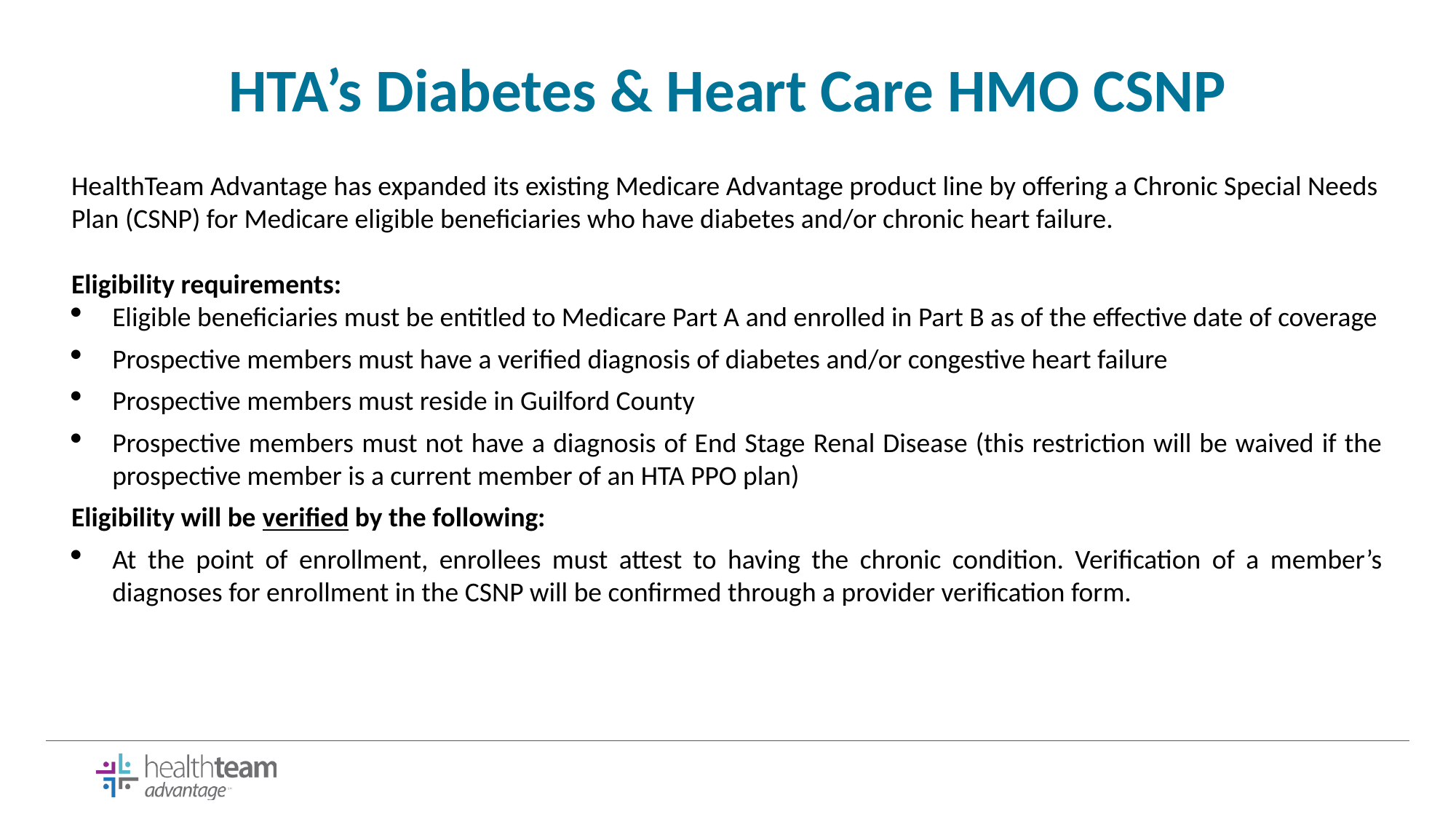

# HTA’s Diabetes & Heart Care HMO CSNP
HealthTeam Advantage has expanded its existing Medicare Advantage product line by offering a Chronic Special Needs Plan (CSNP) for Medicare eligible beneficiaries who have diabetes and/or chronic heart failure.

Eligibility requirements:
Eligible beneficiaries must be entitled to Medicare Part A and enrolled in Part B as of the effective date of coverage
Prospective members must have a verified diagnosis of diabetes and/or congestive heart failure
Prospective members must reside in Guilford County
Prospective members must not have a diagnosis of End Stage Renal Disease (this restriction will be waived if the prospective member is a current member of an HTA PPO plan)
Eligibility will be verified by the following:
At the point of enrollment, enrollees must attest to having the chronic condition. Verification of a member’s diagnoses for enrollment in the CSNP will be confirmed through a provider verification form.